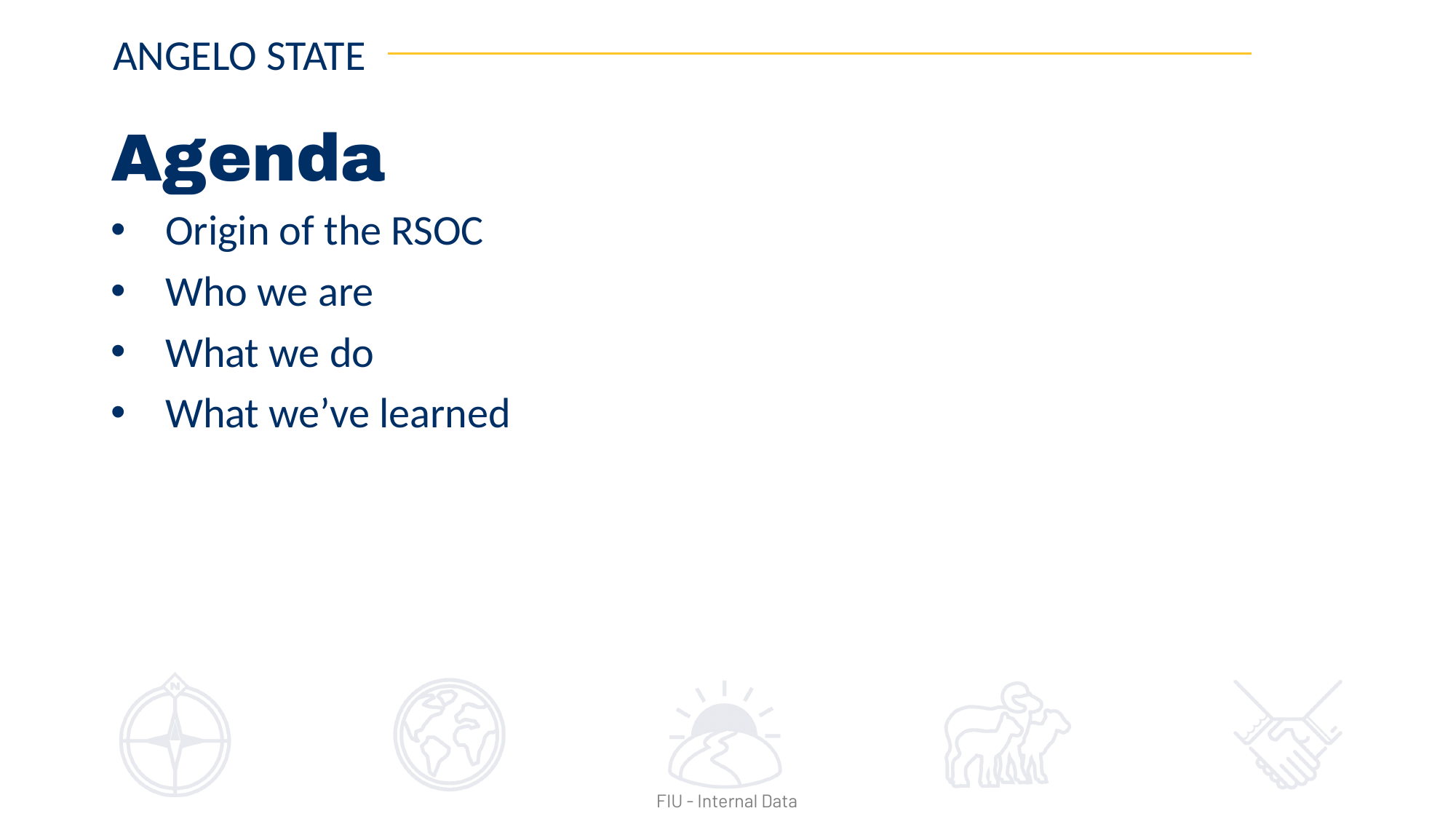

# Agenda
Origin of the RSOC
Who we are
What we do
What we’ve learned